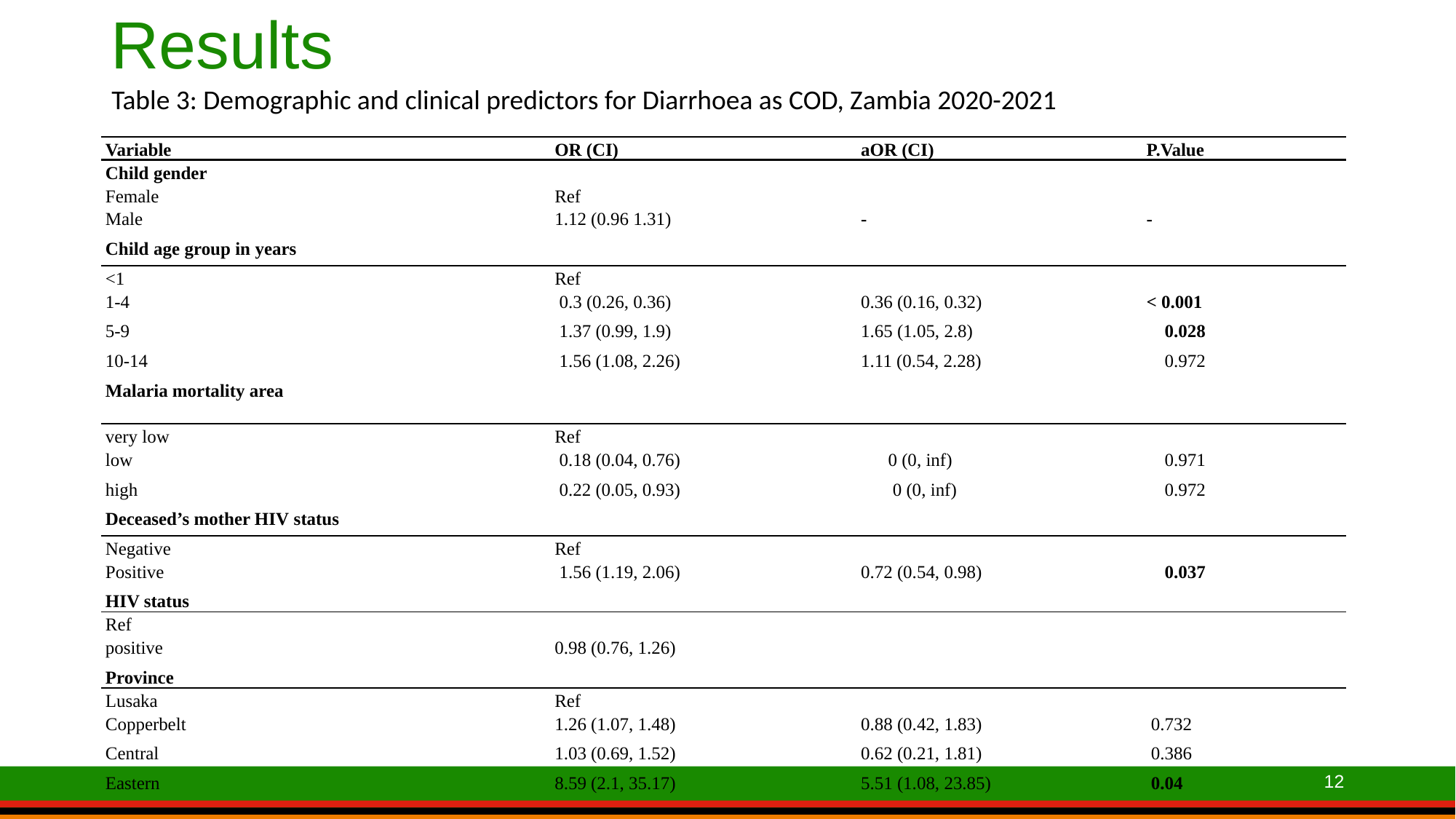

# Results
Table 3: Demographic and clinical predictors for Diarrhoea as COD, Zambia 2020-2021

| Variable | OR (CI) | aOR (CI) | P.Value |
| --- | --- | --- | --- |
| Child gender |  |  |  |
| Female | Ref |  |  |
| Male | 1.12 (0.96 1.31) | - | - |
| Child age group in years |  |  |  |
| <1 | Ref |  |  |
| 1-4 | 0.3 (0.26, 0.36) | 0.36 (0.16, 0.32) | < 0.001 |
| 5-9 | 1.37 (0.99, 1.9) | 1.65 (1.05, 2.8) | 0.028 |
| 10-14 | 1.56 (1.08, 2.26) | 1.11 (0.54, 2.28) | 0.972 |
| Malaria mortality area |  |  |  |
| very low | Ref |  |  |
| low | 0.18 (0.04, 0.76) | 0 (0, inf) | 0.971 |
| high | 0.22 (0.05, 0.93) | 0 (0, inf) | 0.972 |
| Deceased’s mother HIV status |  |  |  |
| Negative | Ref |  |  |
| Positive | 1.56 (1.19, 2.06) | 0.72 (0.54, 0.98) | 0.037 |
| HIV status |  |  |  |
| Ref |  |  |  |
| positive | 0.98 (0.76, 1.26) |  |  |
| Province |  |  |  |
| Lusaka | Ref |  |  |
| Copperbelt | 1.26 (1.07, 1.48) | 0.88 (0.42, 1.83) | 0.732 |
| Central | 1.03 (0.69, 1.52) | 0.62 (0.21, 1.81) | 0.386 |
| Eastern | 8.59 (2.1, 35.17) | 5.51 (1.08, 23.85) | 0.04 |
12